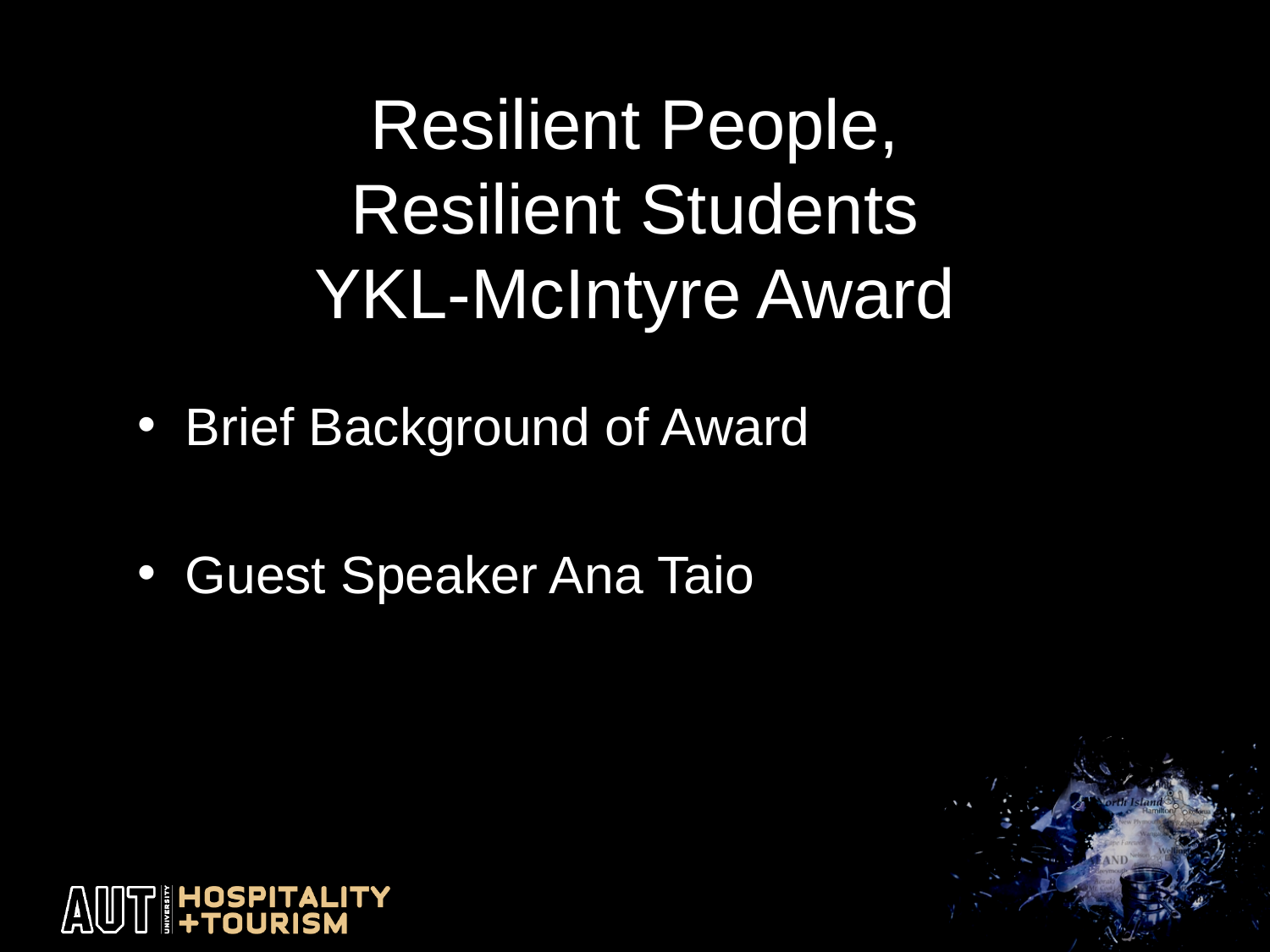

# Resilient People, Resilient Students YKL-McIntyre Award
Brief Background of Award

Guest Speaker Ana Taio